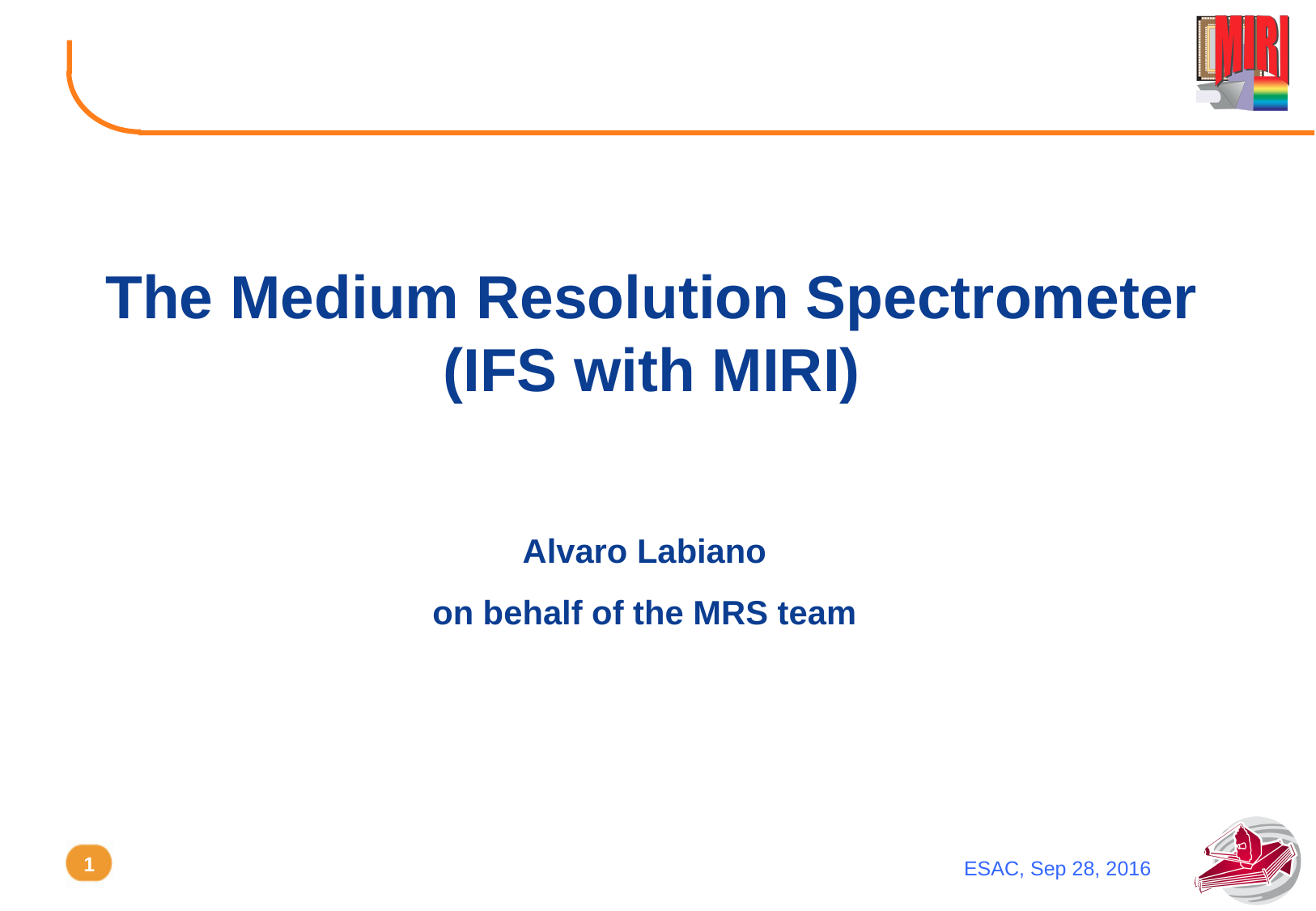

The Medium Resolution Spectrometer
(IFS with MIRI)

Alvaro Labiano
on behalf of the MRS team

1